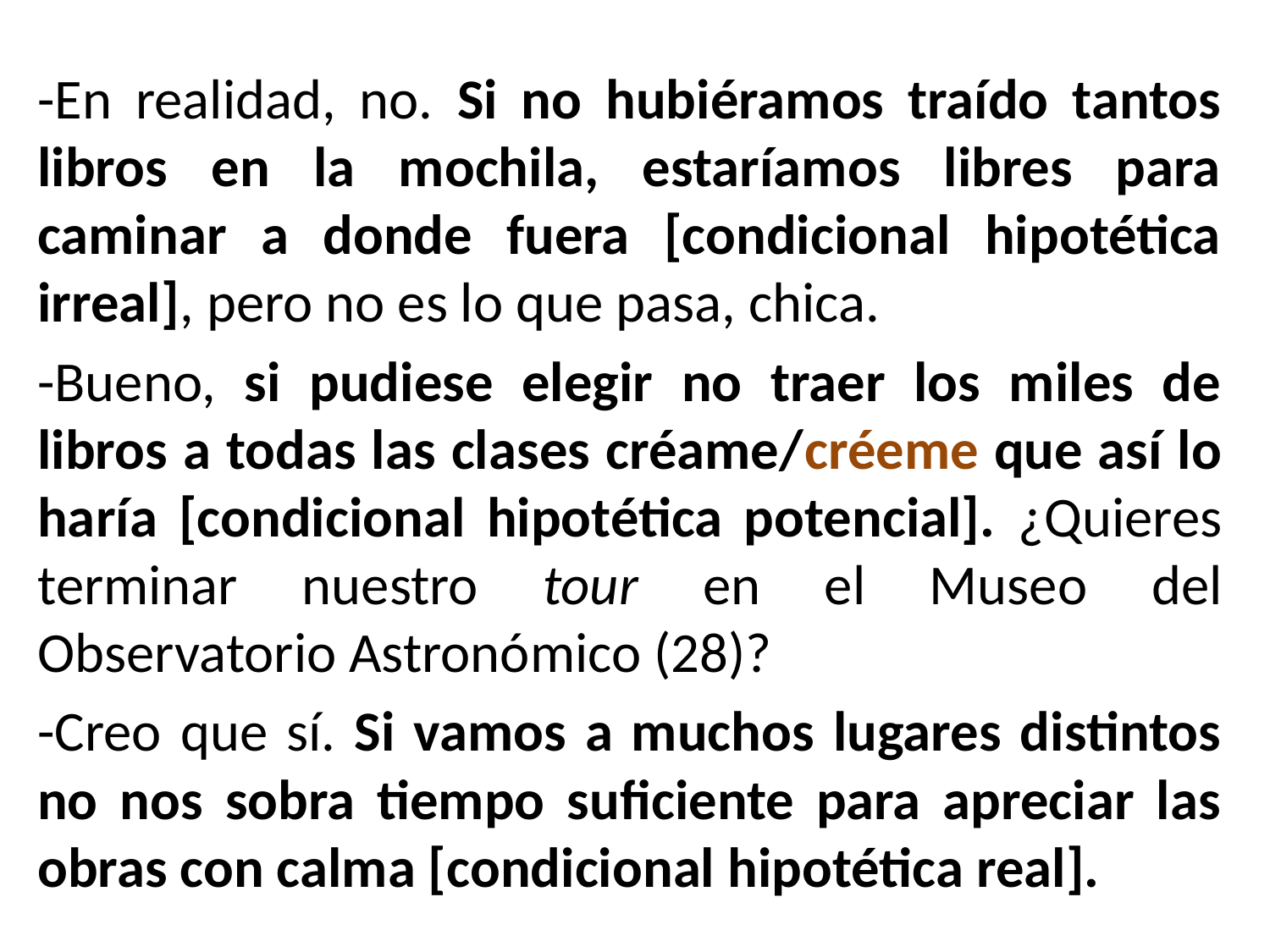

-En realidad, no. Si no hubiéramos traído tantos libros en la mochila, estaríamos libres para caminar a donde fuera [condicional hipotética irreal], pero no es lo que pasa, chica.
-Bueno, si pudiese elegir no traer los miles de libros a todas las clases créame/créeme que así lo haría [condicional hipotética potencial]. ¿Quieres terminar nuestro tour en el Museo del Observatorio Astronómico (28)?
-Creo que sí. Si vamos a muchos lugares distintos no nos sobra tiempo suficiente para apreciar las obras con calma [condicional hipotética real].